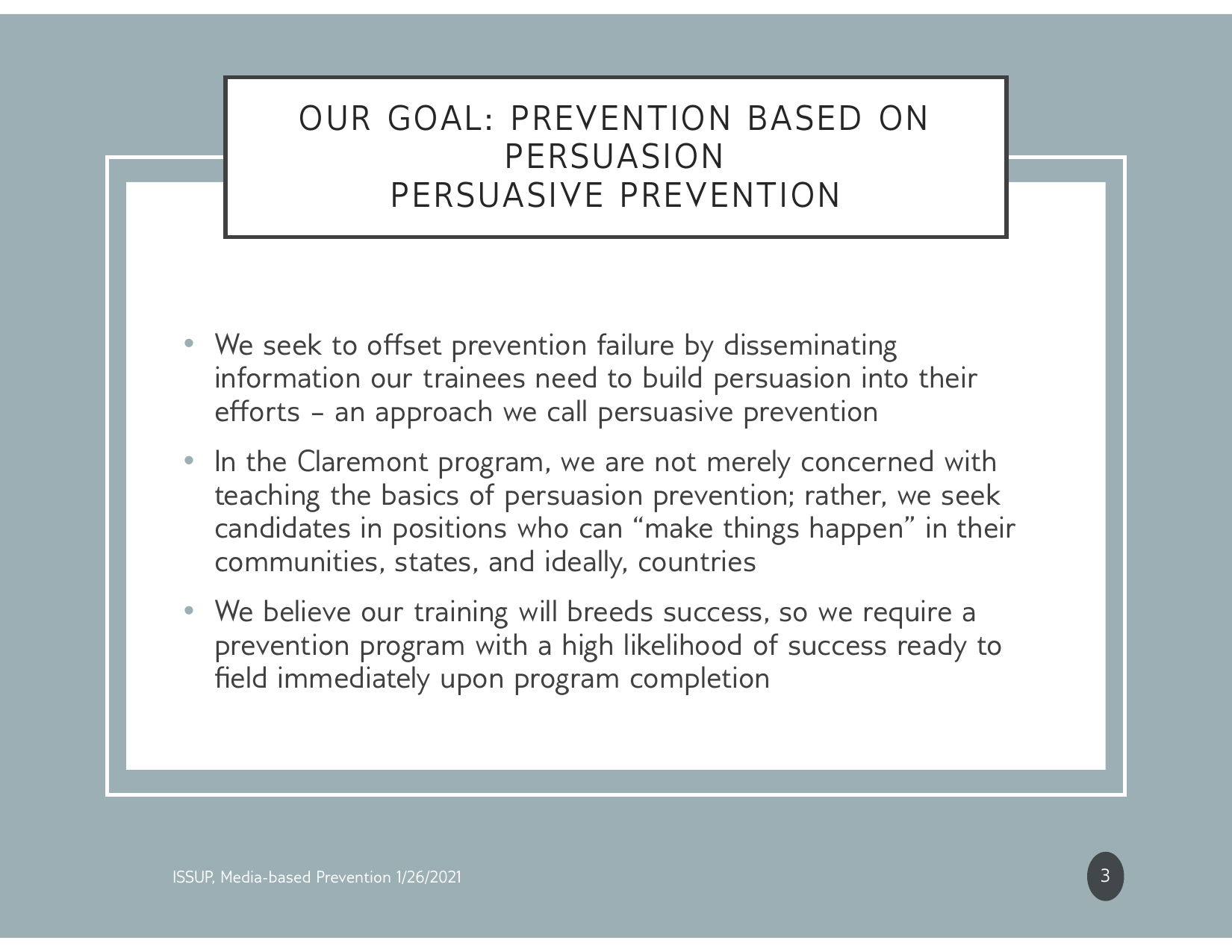

# Our Goal: Prevention based on Persuasion Persuasive Prevention

We seek to offset prevention failure by disseminating information our trainees need to build persuasion into their efforts – an approach we call persuasive prevention
In the Claremont program, we are not merely concerned with teaching the basics of persuasion prevention; rather, we seek candidates in positions who can “make things happen” in their communities, states, and ideally, countries
We believe our training will breeds success, so we require a prevention program with a high likelihood of success ready to field immediately upon program completion

3
ISSUP, Media-based Prevention 1/26/2021